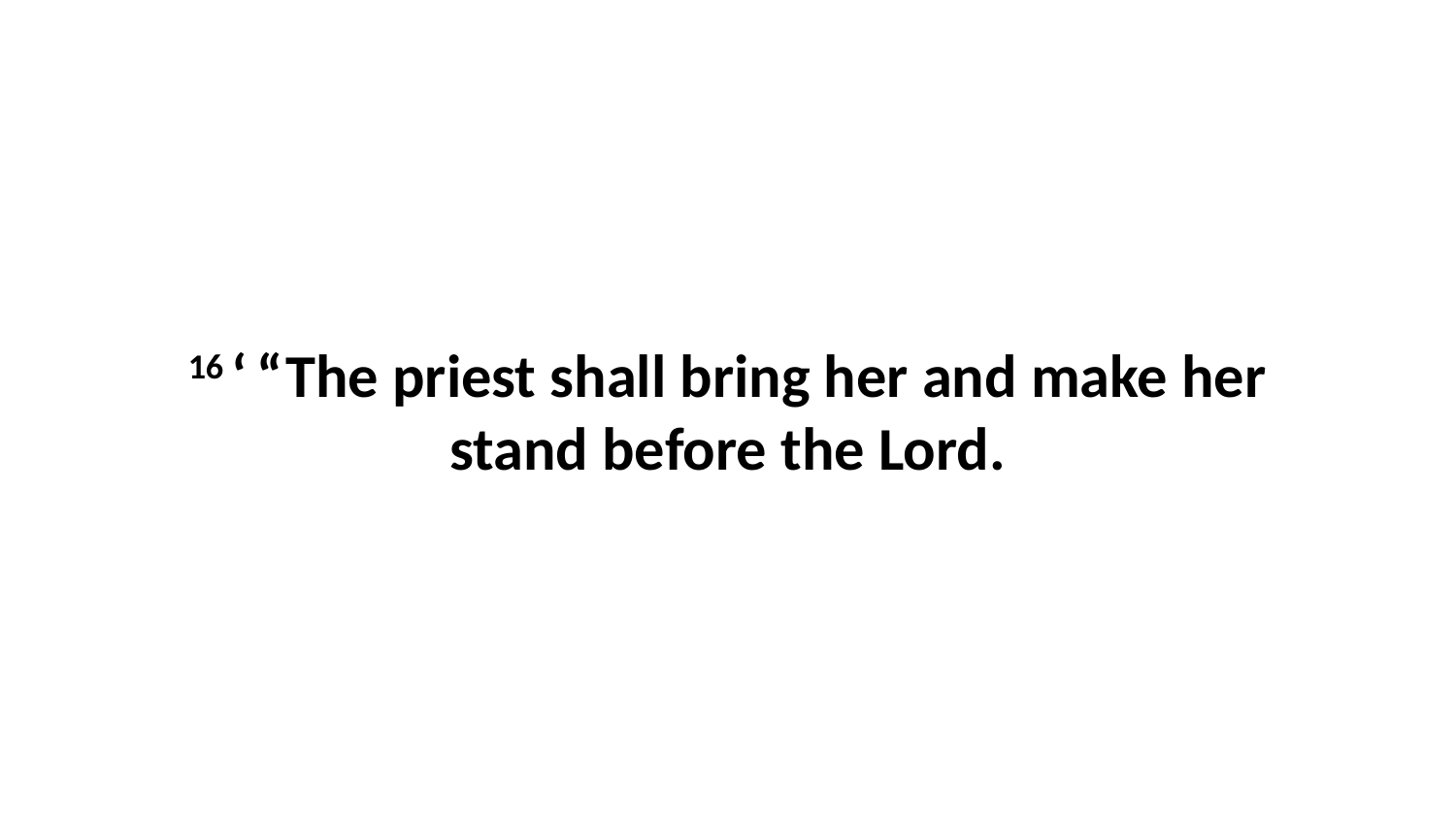

16 ‘ “The priest shall bring her and make her stand before the Lord.